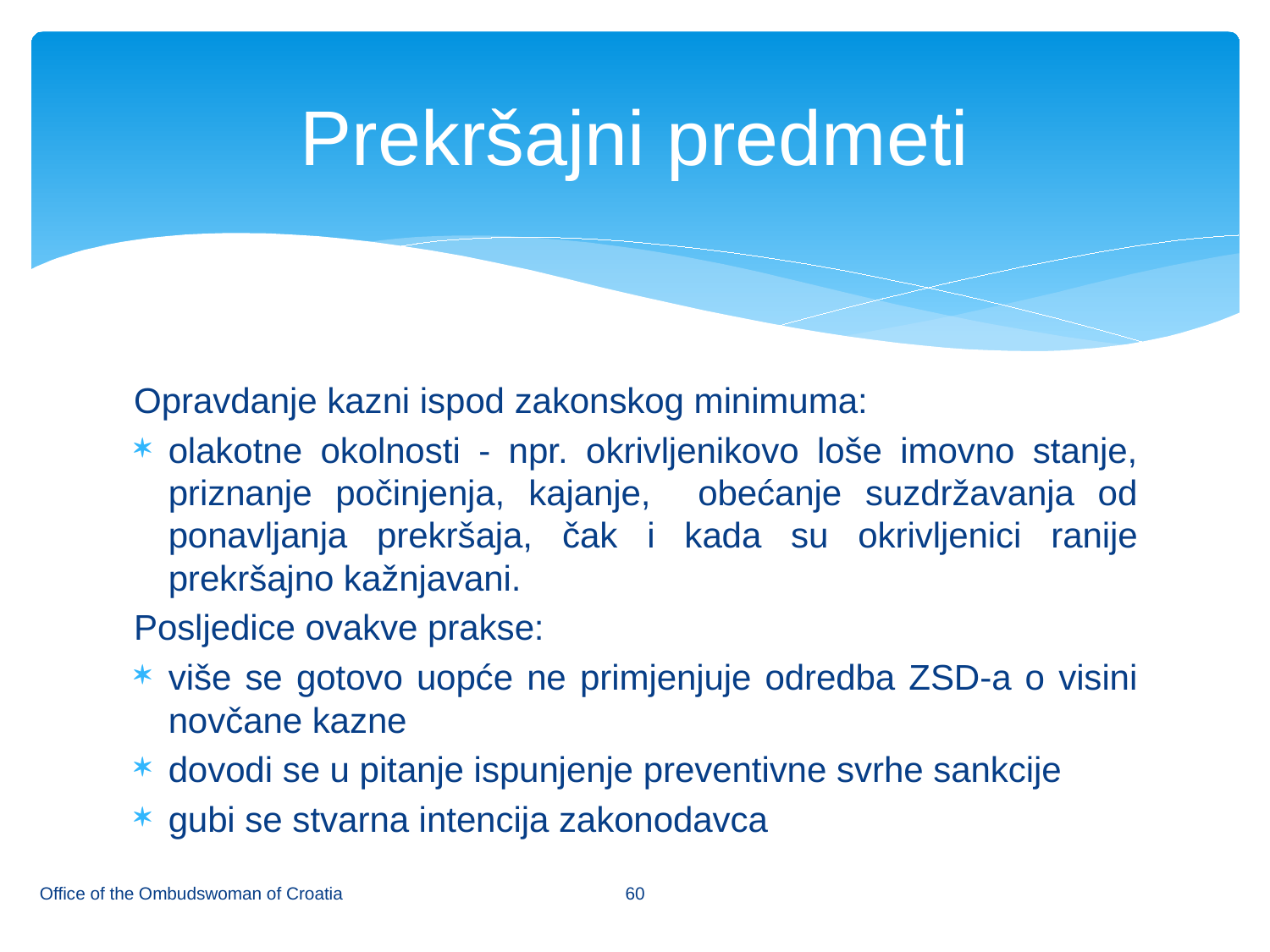

# Prekršajni predmeti
Opravdanje kazni ispod zakonskog minimuma:
olakotne okolnosti - npr. okrivljenikovo loše imovno stanje, priznanje počinjenja, kajanje,  obećanje suzdržavanja od ponavljanja prekršaja, čak i kada su okrivljenici ranije prekršajno kažnjavani.
Posljedice ovakve prakse:
više se gotovo uopće ne primjenjuje odredba ZSD-a o visini novčane kazne
dovodi se u pitanje ispunjenje preventivne svrhe sankcije
gubi se stvarna intencija zakonodavca
60
Office of the Ombudswoman of Croatia